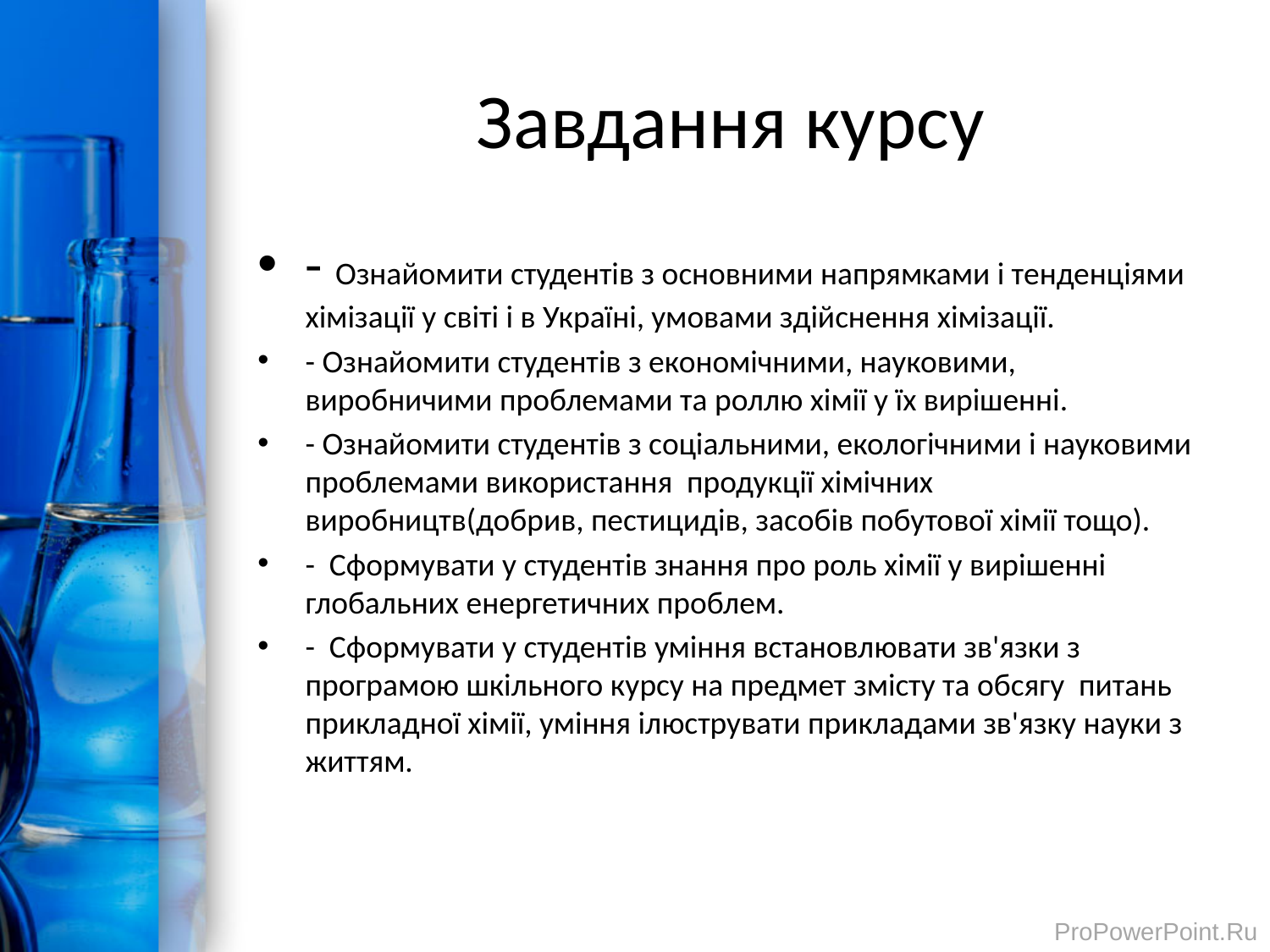

# Завдання курсу
- Ознайомити студентів з основними напрямками і тенденціями хімізації у світі і в Україні, умовами здійснення хімізації.
- Ознайомити студентів з економічними, науковими, виробничими проблемами та роллю хімії у їх вирішенні.
- Ознайомити студентів з соціальними, екологічними і науковими проблемами використання  продукції хімічних виробництв(добрив, пестицидів, засобів побутової хімії тощо).
-  Сформувати у студентів знання про роль хімії у вирішенні глобальних енергетичних проблем.
-  Сформувати у студентів уміння встановлювати зв'язки з програмою шкільного курсу на предмет змісту та обсягу  питань прикладної хімії, уміння ілюструвати прикладами зв'язку науки з життям.